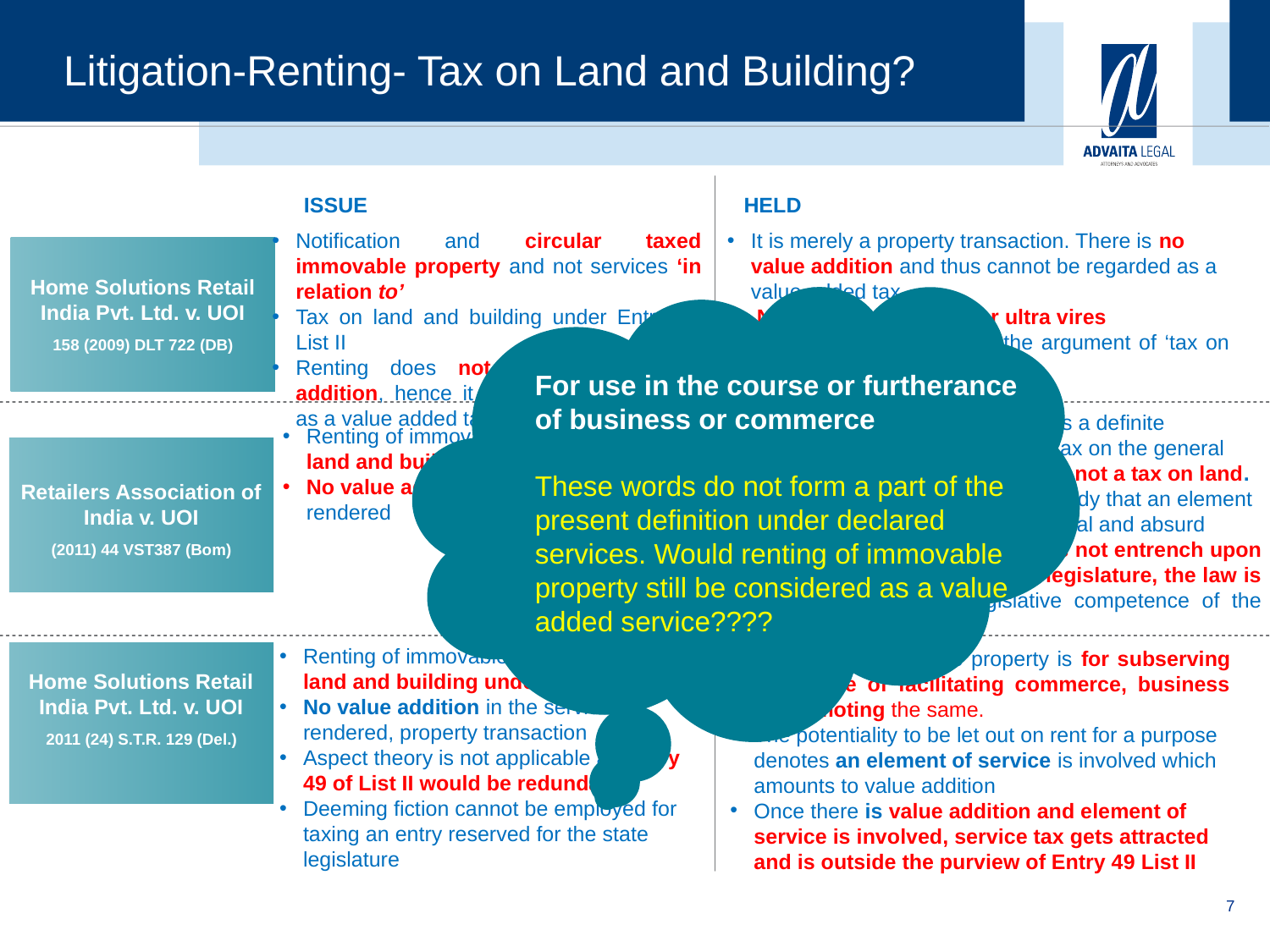

Litigation-Renting- Tax on Land and Building?
ISSUE
HELD
Notification and circular taxed immovable property and not services ‘in relation to’
Tax on land and building under Entry 49 List II
Renting does not entail any value addition, hence it will not be considered as a value added tax

It is merely a property transaction. There is no value addition and thus cannot be regarded as a value added tax.
 Notification and circular ultra vires
The Court did not go into the argument of ‘tax on land and building’
Home Solutions Retail India Pvt. Ltd. v. UOI
158 (2009) DLT 722 (DB)

For use in the course or furtherance of business or commerce

These words do not form a part of the present definition under declared services. Would renting of immovable property still be considered as a value added service????

Tax on ‘land and building’ requires a definite relationship with the land. It is a tax on the general ownership of the land. Renting is not a tax on land.
The assumption by a legislative body that an element of service is involved is not irrational and absurd
As long as the Parliament does not entrench upon a field reserved for the state legislature, the law is valid and within the legislative competence of the Parliament

Renting of immovable property is a tax on land and building under Entry 49 List II
No value addition in the services rendered

Retailers Association of India v. UOI
(2011) 44 VST387 (Bom)

Renting of immovable property is a tax on land and building under Entry 49 List II
No value addition in the services rendered, property transaction
Aspect theory is not applicable as Entry 49 of List II would be redundant
Deeming fiction cannot be employed for taxing an entry reserved for the state legislature

Renting of immovable property is for subserving the cause of facilitating commerce, business or promoting the same.
The potentiality to be let out on rent for a purpose denotes an element of service is involved which amounts to value addition
Once there is value addition and element of service is involved, service tax gets attracted and is outside the purview of Entry 49 List II

Home Solutions Retail India Pvt. Ltd. v. UOI
2011 (24) S.T.R. 129 (Del.)